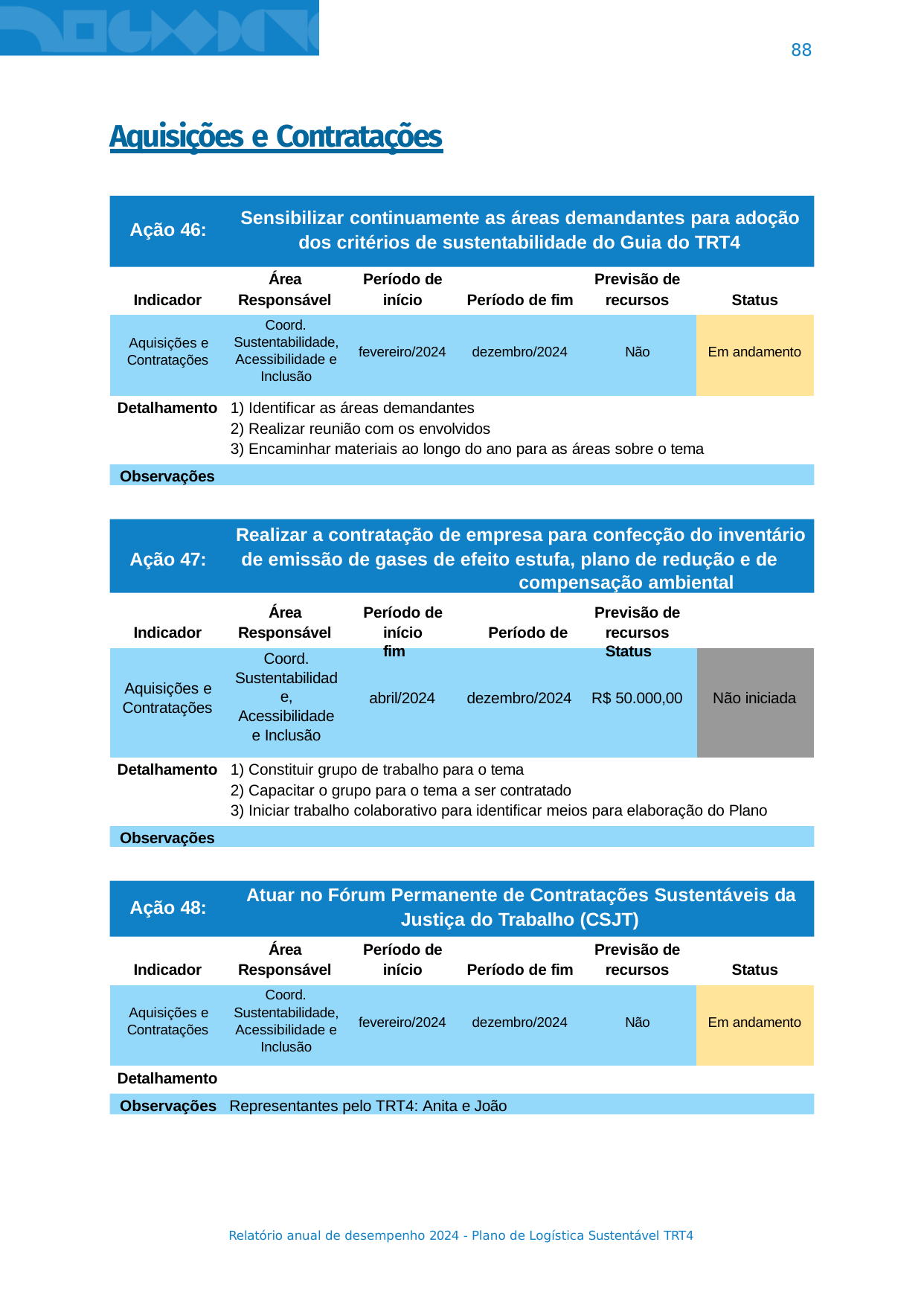

88
Aquisições e Contratações

Sensibilizar continuamente as áreas demandantes para adoção dos critérios de sustentabilidade do Guia do TRT4
Ação 46:
Área Responsável
Período de início
Previsão de recursos
Indicador
Período de fim
Status
| Aquisições e Contratações | Coord. Sustentabilidade, Acessibilidade e Inclusão | fevereiro/2024 | dezembro/2024 | Não | Em andamento |
| --- | --- | --- | --- | --- | --- |
Identificar as áreas demandantes
Realizar reunião com os envolvidos
Encaminhar materiais ao longo do ano para as áreas sobre o tema
Detalhamento
Observações
Realizar a contratação de empresa para confecção do inventário Ação 47:	de emissão de gases de efeito estufa, plano de redução e de
compensação ambiental
Área Responsável
Período de
início	Período de fim
Previsão de
recursos	Status
Indicador
| Aquisições e Contratações | Coord. Sustentabilidad e, Acessibilidade e Inclusão | abril/2024 | dezembro/2024 | R$ 50.000,00 | Não iniciada |
| --- | --- | --- | --- | --- | --- |
Constituir grupo de trabalho para o tema
Capacitar o grupo para o tema a ser contratado
Iniciar trabalho colaborativo para identificar meios para elaboração do Plano
Detalhamento
Observações
Atuar no Fórum Permanente de Contratações Sustentáveis da Justiça do Trabalho (CSJT)

Ação 48:
Área Responsável
Período de início
Previsão de recursos
Indicador
Período de fim
Status
| Aquisições e Contratações | Coord. Sustentabilidade, Acessibilidade e Inclusão | fevereiro/2024 | dezembro/2024 | Não | Em andamento |
| --- | --- | --- | --- | --- | --- |
Detalhamento
Observações  Representantes pelo TRT4: Anita e João
Relatório anual de desempenho 2024 - Plano de Logística Sustentável TRT4